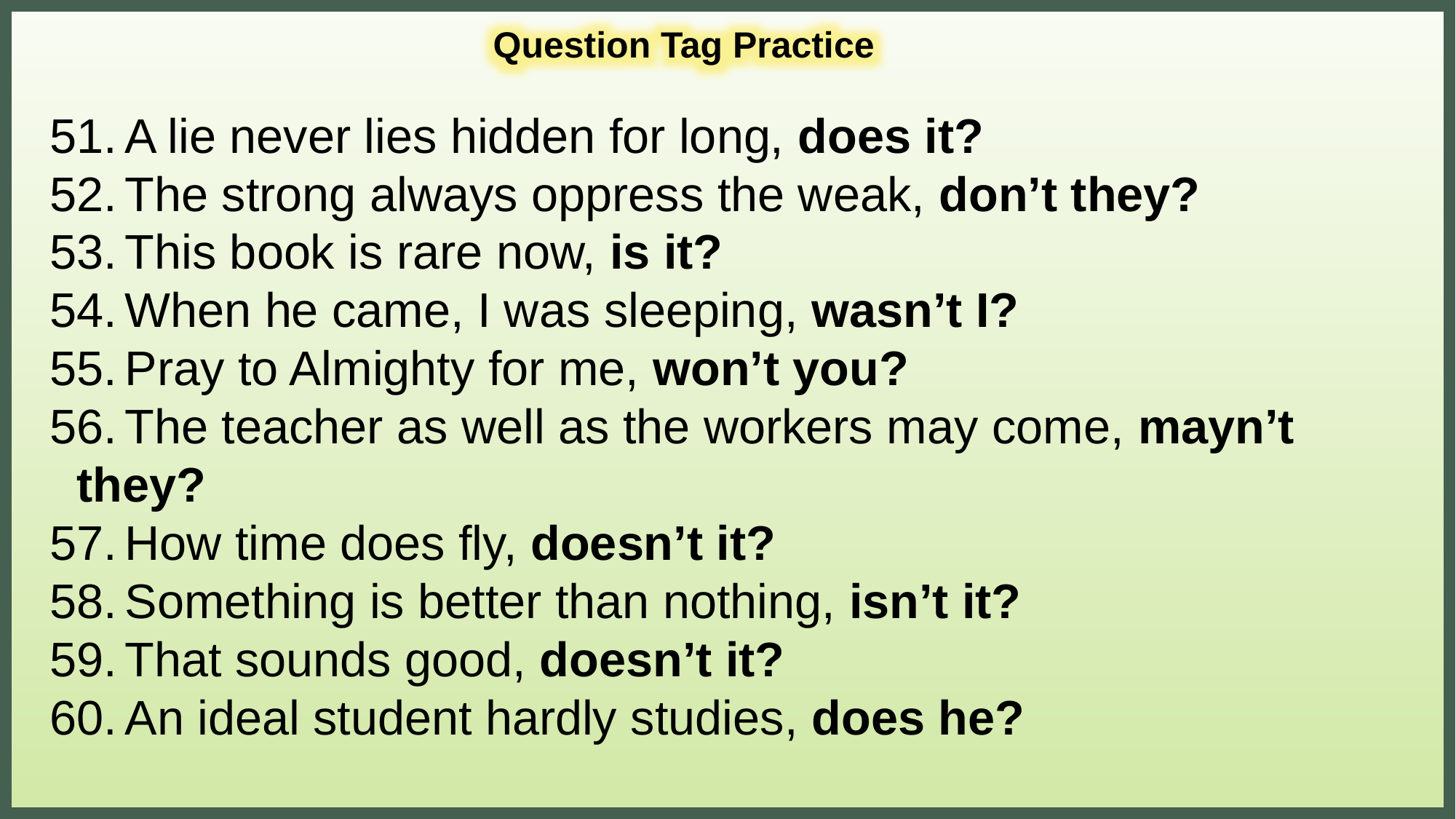

Question Tag Practice
51.  A lie never lies hidden for long, does it?
52.  The strong always oppress the weak, don’t they?
53.  This book is rare now, is it?
54.  When he came, I was sleeping, wasn’t I?
55.  Pray to Almighty for me, won’t you?
56.  The teacher as well as the workers may come, mayn’t they?
57.  How time does fly, doesn’t it?
58.  Something is better than nothing, isn’t it?
59.  That sounds good, doesn’t it?
60.  An ideal student hardly studies, does he?